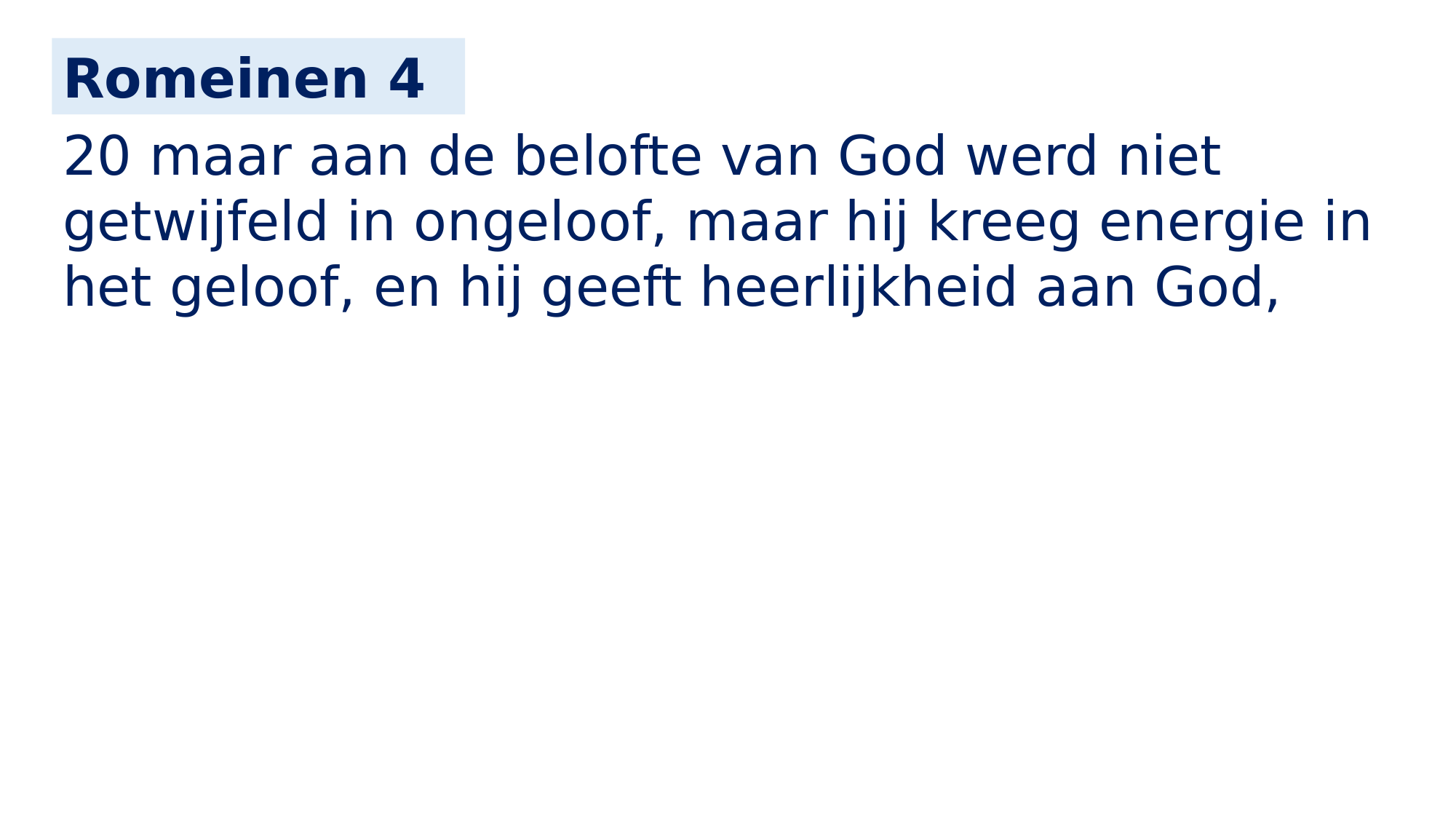

Romeinen 4
20 maar aan de belofte van God werd niet getwijfeld in ongeloof, maar hij kreeg energie in het geloof, en hij geeft heerlijkheid aan God,